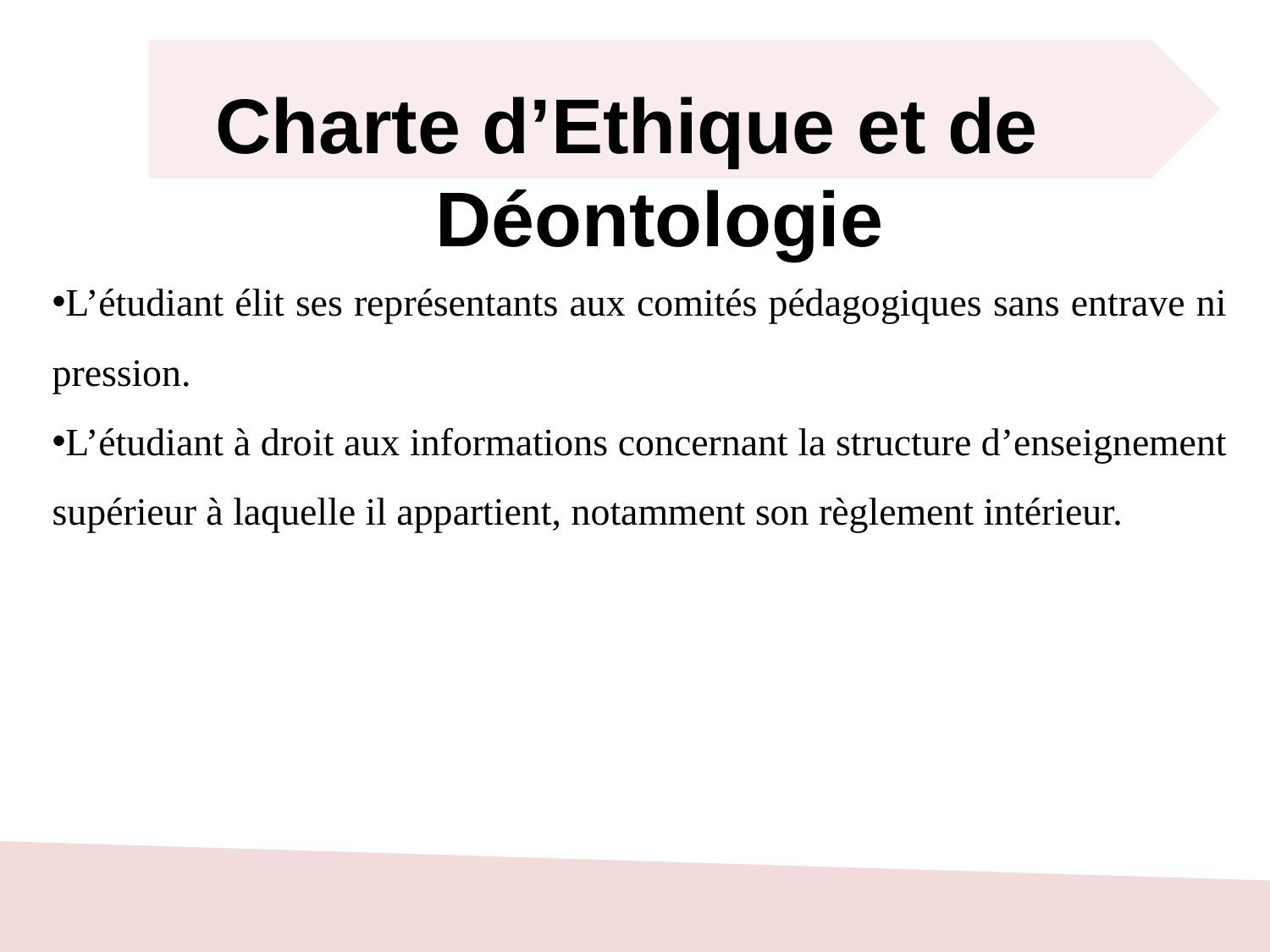

Charte d’Ethique et de	Déontologie
L’étudiant élit ses représentants aux comités pédagogiques sans entrave ni pression.
L’étudiant à droit aux informations concernant la structure d’enseignement supérieur à laquelle il appartient, notamment son règlement intérieur.

12